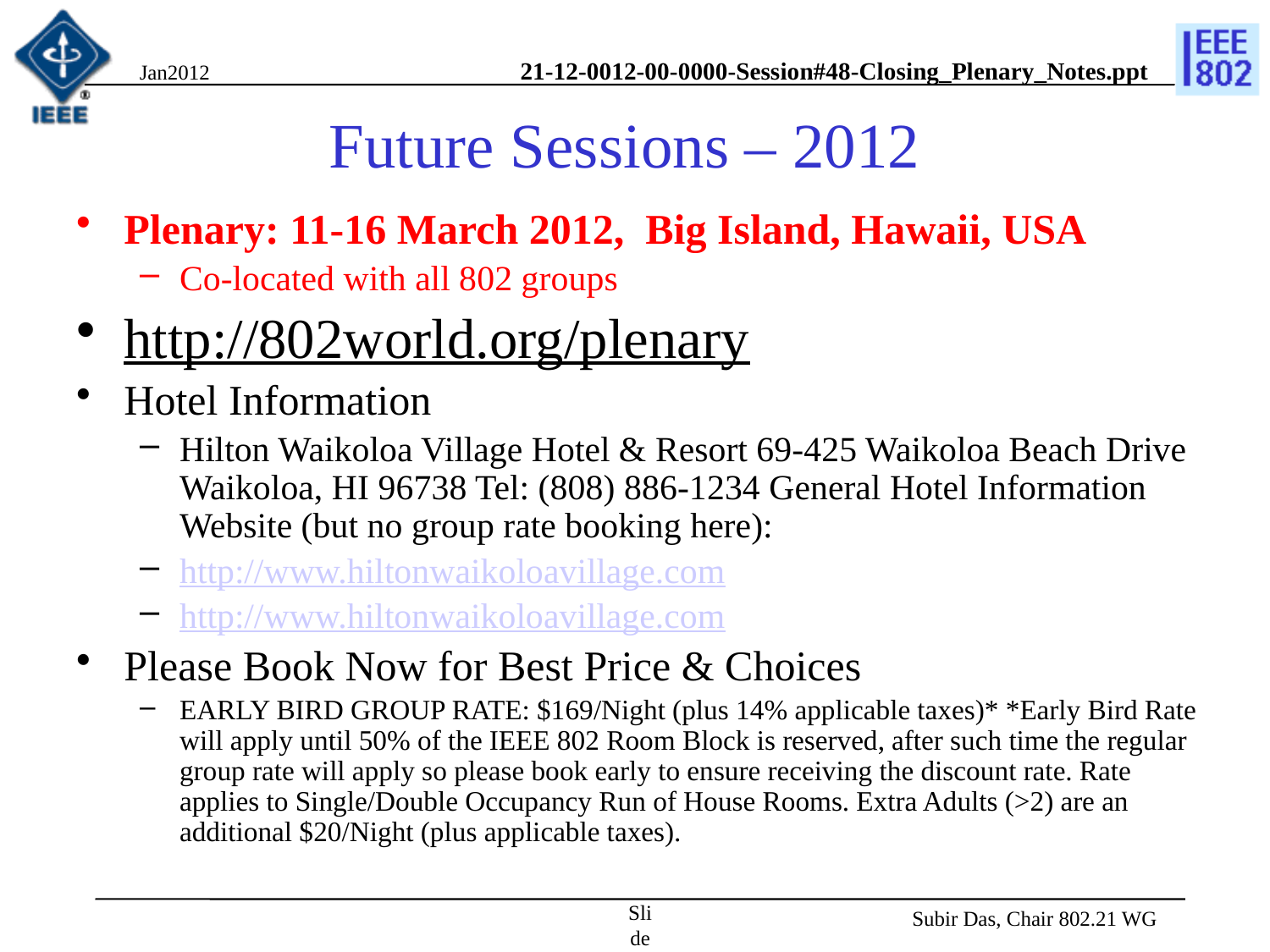

Jan2012
# Future Sessions – 2012
Plenary: 11-16 March 2012,  Big Island, Hawaii, USA
Co-located with all 802 groups
http://802world.org/plenary
Hotel Information
Hilton Waikoloa Village Hotel & Resort 69-425 Waikoloa Beach Drive Waikoloa, HI 96738 Tel: (808) 886-1234 General Hotel Information Website (but no group rate booking here):
http://www.hiltonwaikoloavillage.com
http://www.hiltonwaikoloavillage.com
Please Book Now for Best Price & Choices
EARLY BIRD GROUP RATE: $169/Night (plus 14% applicable taxes)* *Early Bird Rate will apply until 50% of the IEEE 802 Room Block is reserved, after such time the regular group rate will apply so please book early to ensure receiving the discount rate. Rate applies to Single/Double Occupancy Run of House Rooms. Extra Adults (>2) are an additional $20/Night (plus applicable taxes).
Slide 9
  Subir Das, Chair 802.21 WG